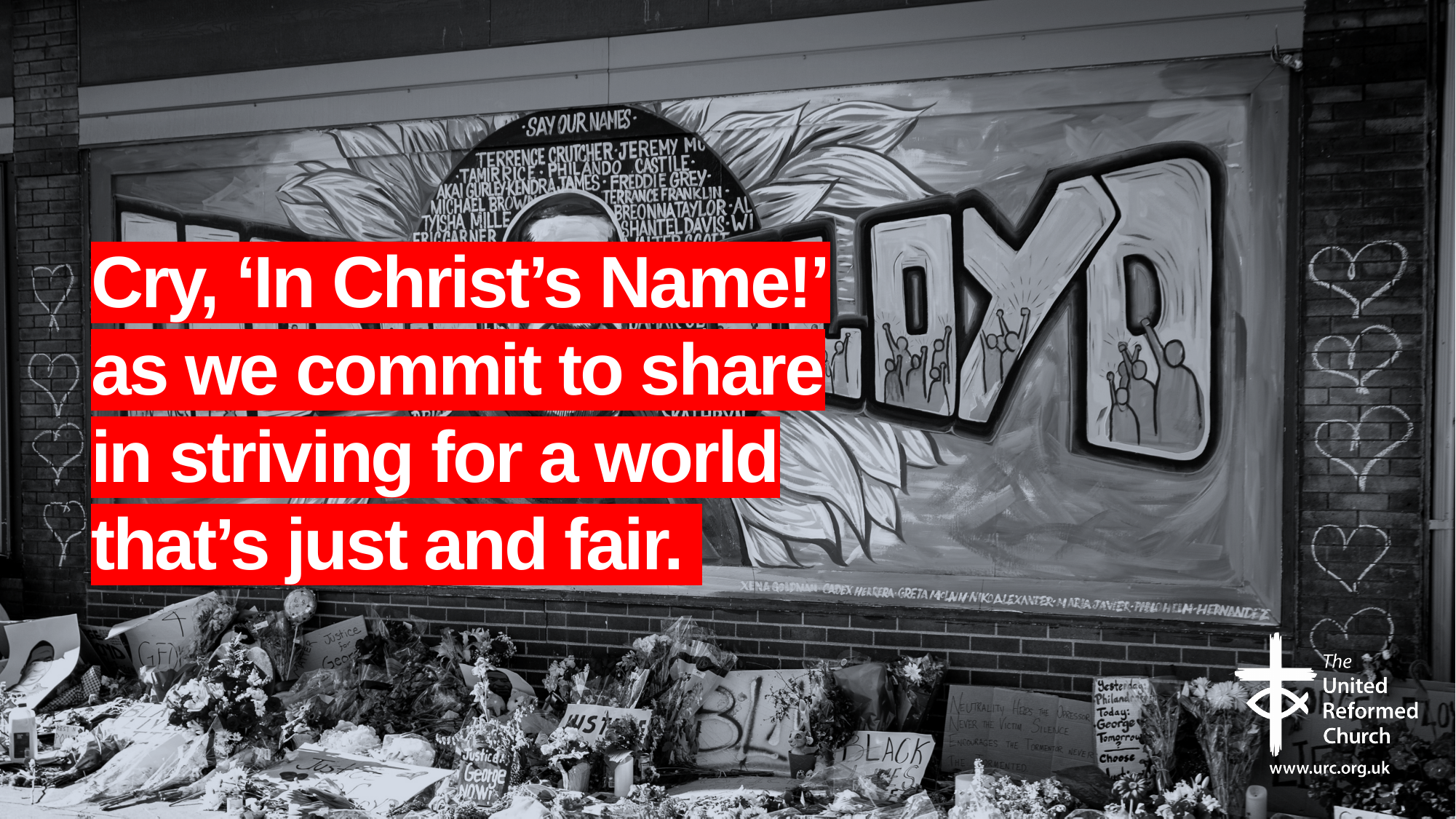

# Cry, ‘In Christ’s Name!’ as we commit to share in striving for a world that’s just and fair.